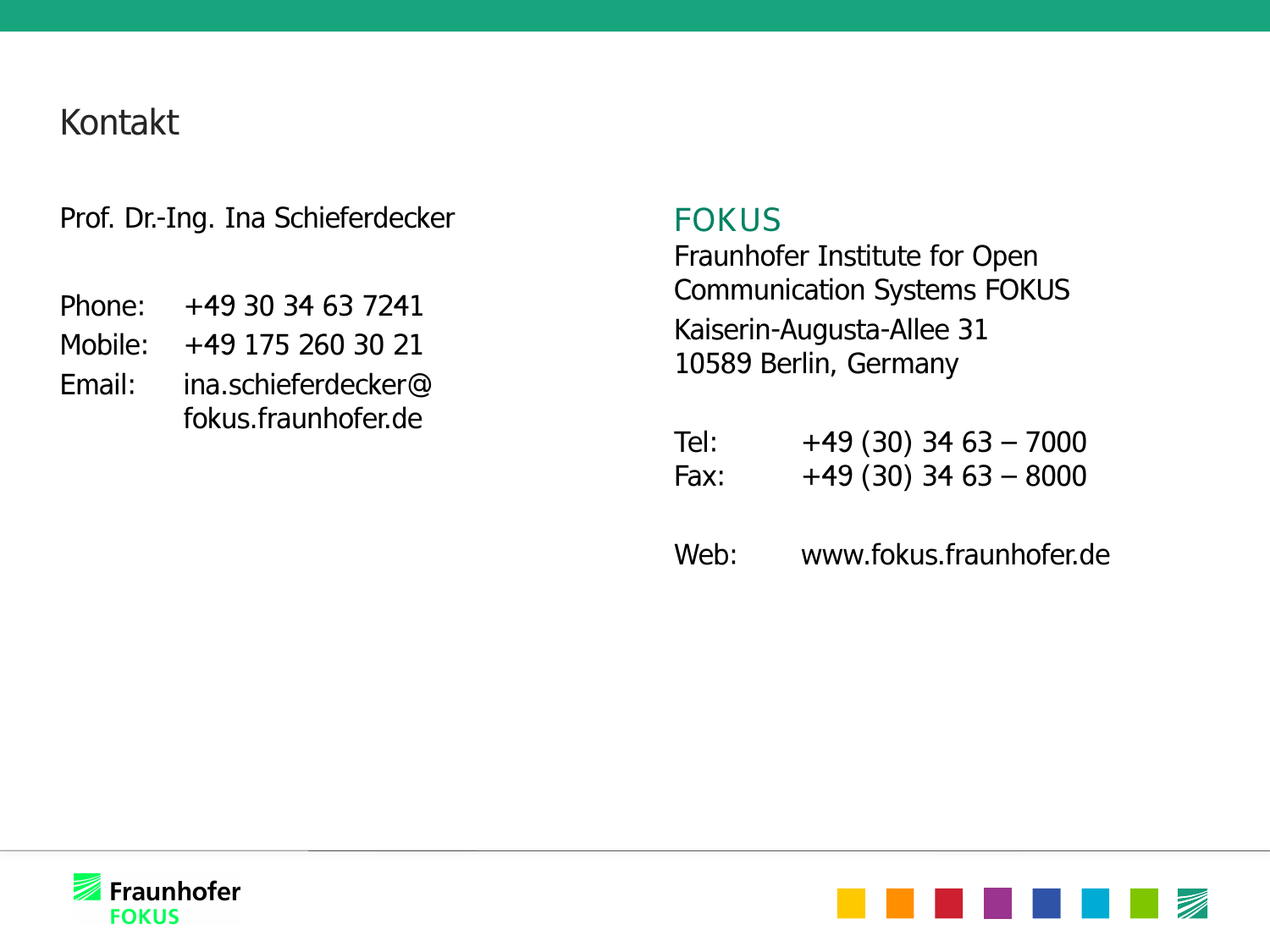

Kontakt
Prof. Dr.-Ing. Ina Schieferdecker

Phone: 	+49 30 34 63 7241
Mobile: 	+49 175 260 30 21
Email: 	ina.schieferdecker@
fokus.fraunhofer.de

FOKUS
Fraunhofer Institute for Open Communication Systems FOKUS
Kaiserin-Augusta-Allee 31
10589 Berlin, Germany

Tel:	+49 (30) 34 63 – 7000
Fax:	+49 (30) 34 63 – 8000

Web: 	www.fokus.fraunhofer.de